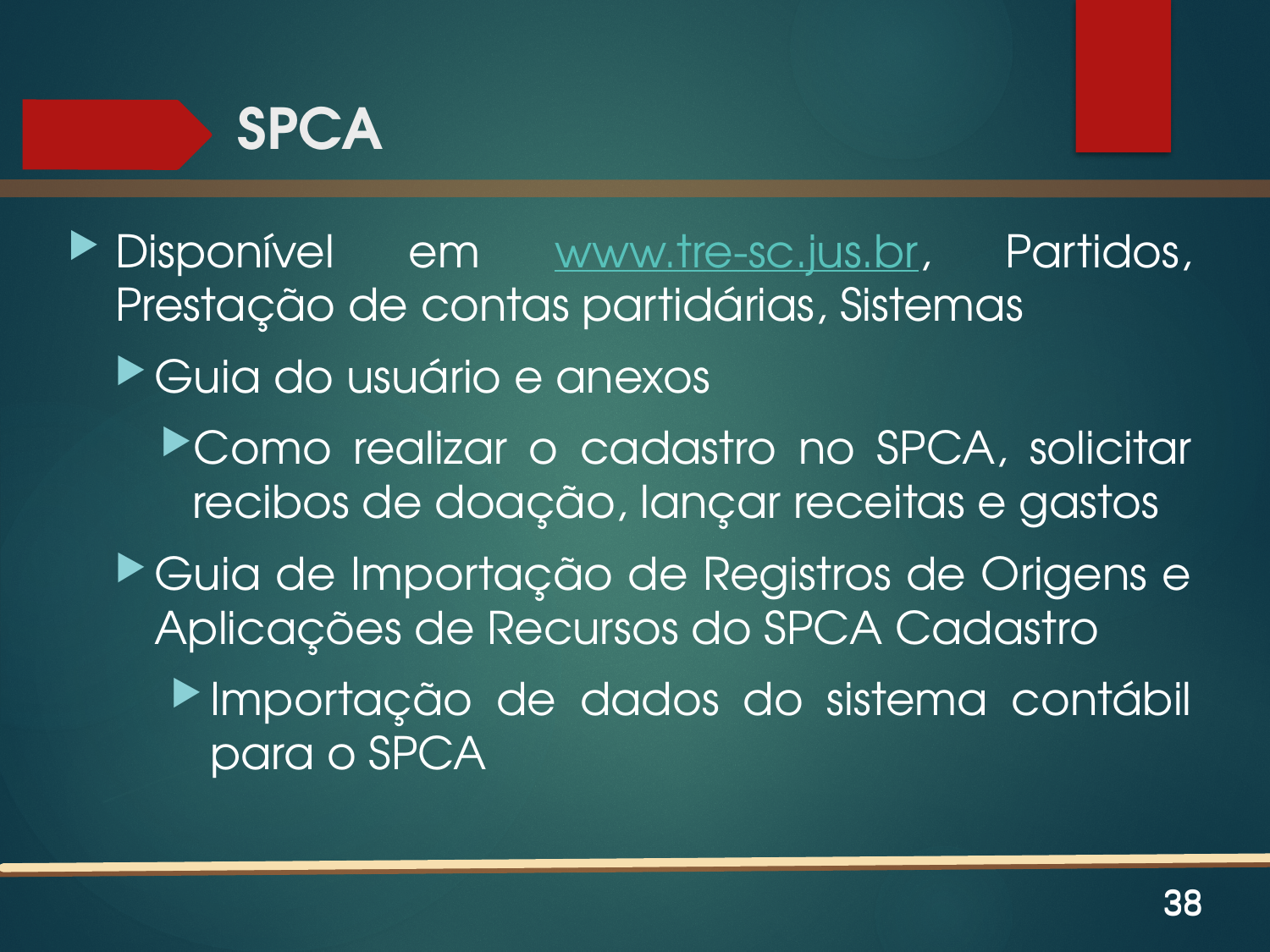

# SPCA
Disponível em www.tre-sc.jus.br, Partidos, Prestação de contas partidárias, Sistemas
Guia do usuário e anexos
Como realizar o cadastro no SPCA, solicitar recibos de doação, lançar receitas e gastos
Guia de Importação de Registros de Origens e Aplicações de Recursos do SPCA Cadastro
Importação de dados do sistema contábil para o SPCA